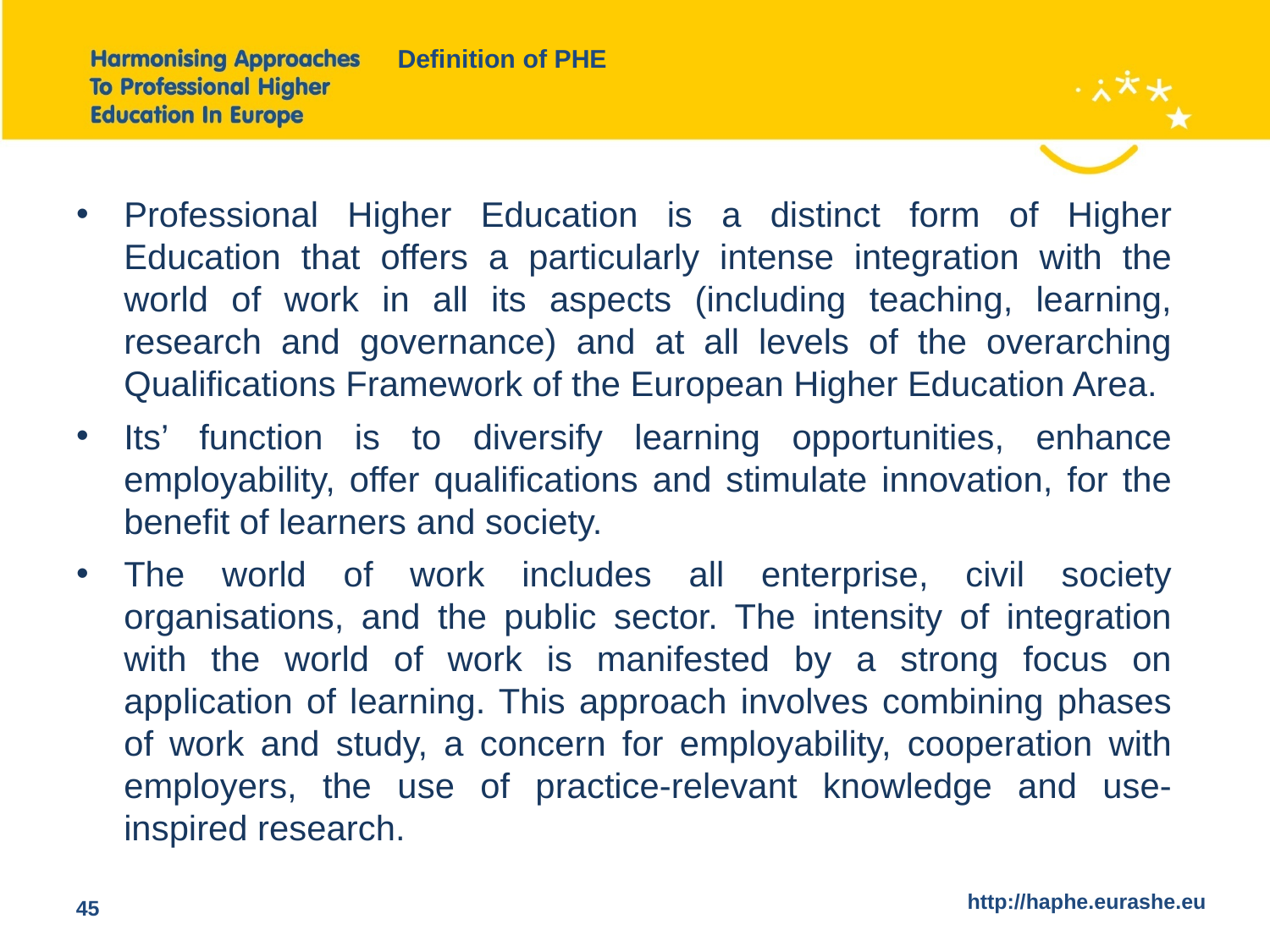

# Definition of PHE
Professional Higher Education is a distinct form of Higher Education that offers a particularly intense integration with the world of work in all its aspects (including teaching, learning, research and governance) and at all levels of the overarching Qualifications Framework of the European Higher Education Area.
Its’ function is to diversify learning opportunities, enhance employability, offer qualifications and stimulate innovation, for the benefit of learners and society.
The world of work includes all enterprise, civil society organisations, and the public sector. The intensity of integration with the world of work is manifested by a strong focus on application of learning. This approach involves combining phases of work and study, a concern for employability, cooperation with employers, the use of practice-relevant knowledge and use-inspired research.